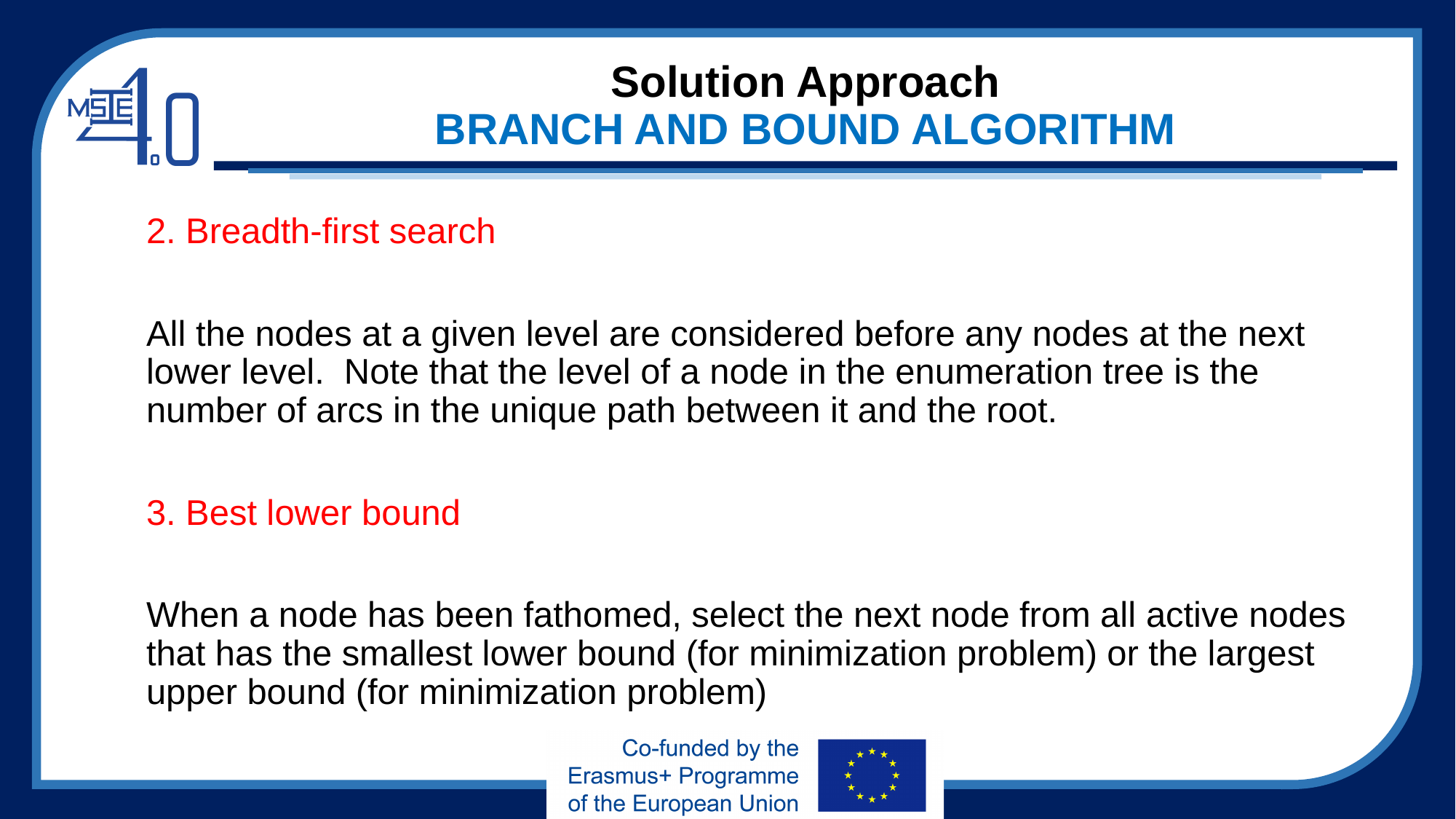

# Solution Approach BRANCH AND BOUND ALGORITHM
2. Breadth-first search

All the nodes at a given level are considered before any nodes at the next lower level.  Note that the level of a node in the enumeration tree is the number of arcs in the unique path between it and the root.

3. Best lower bound

When a node has been fathomed, select the next node from all active nodes that has the smallest lower bound (for minimization problem) or the largest upper bound (for minimization problem)